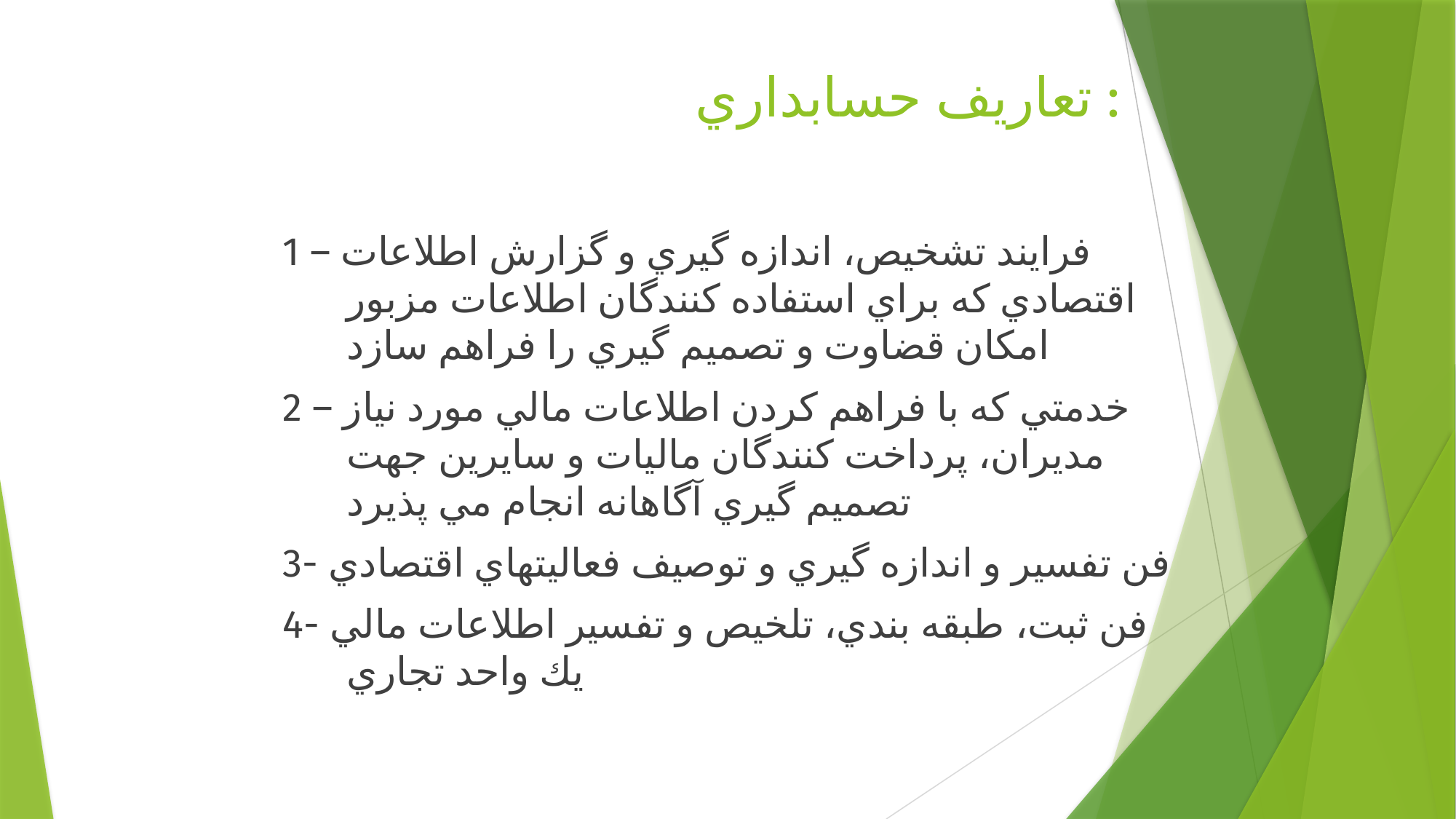

# تعاريف حسابداري :
1 – فرايند تشخيص، اندازه گيري و گزارش اطلاعات اقتصادي كه براي استفاده كنندگان اطلاعات مزبور امكان قضاوت و تصميم گيري را فراهم سازد
2 – خدمتي كه با فراهم كردن اطلاعات مالي مورد نياز مديران، پرداخت كنندگان ماليات و سايرين جهت تصميم گيري آگاهانه انجام مي پذيرد
3- فن تفسير و اندازه گيري و توصيف فعاليتهاي اقتصادي
4- فن ثبت، طبقه بندي، تلخيص و تفسير اطلاعات مالي يك واحد تجاري